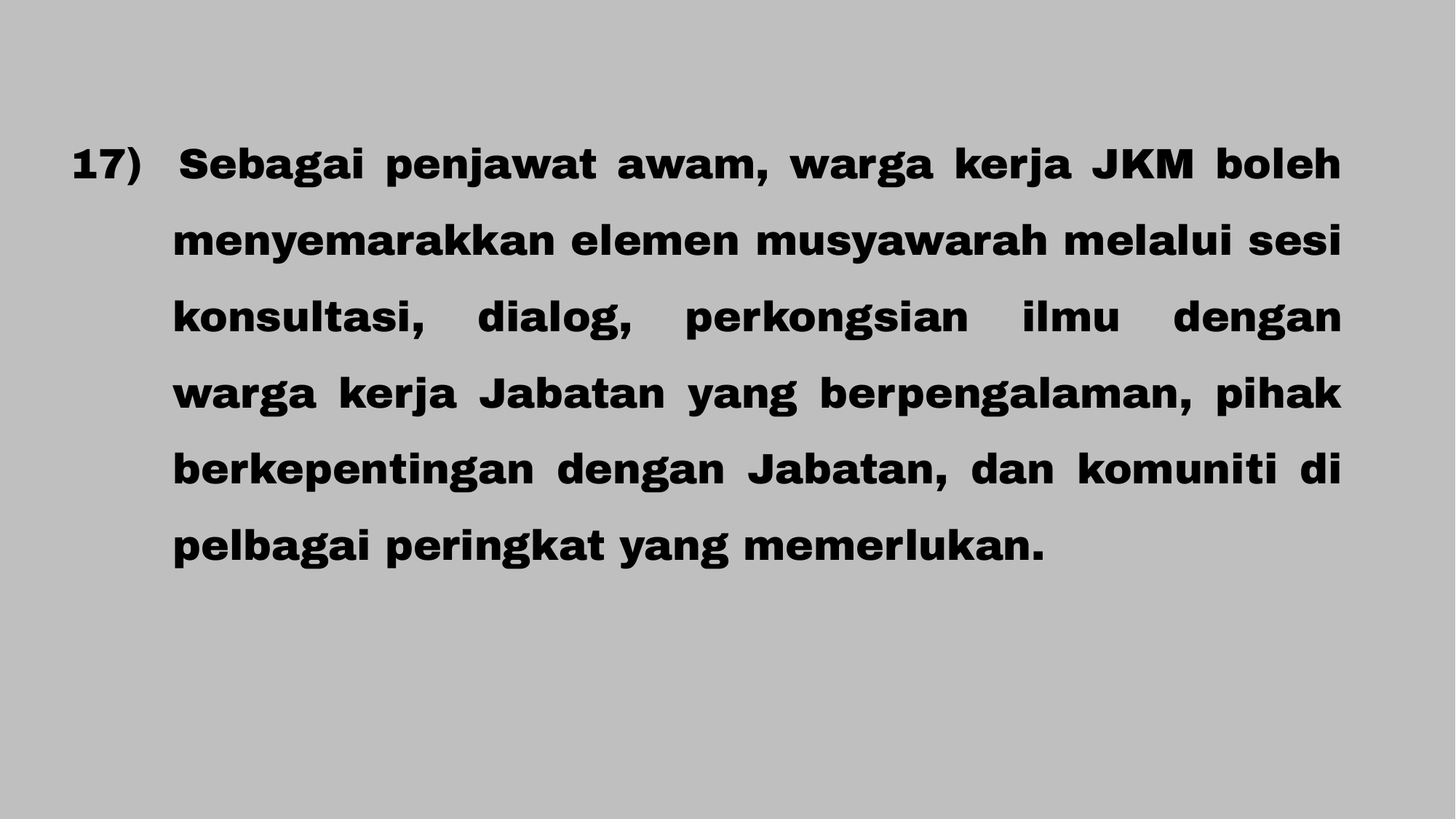

17) 	Sebagai penjawat awam, warga kerja JKM boleh menyemarakkan elemen musyawarah melalui sesi konsultasi, dialog, perkongsian ilmu dengan warga kerja Jabatan yang berpengalaman, pihak berkepentingan dengan Jabatan, dan komuniti di pelbagai peringkat yang memerlukan.